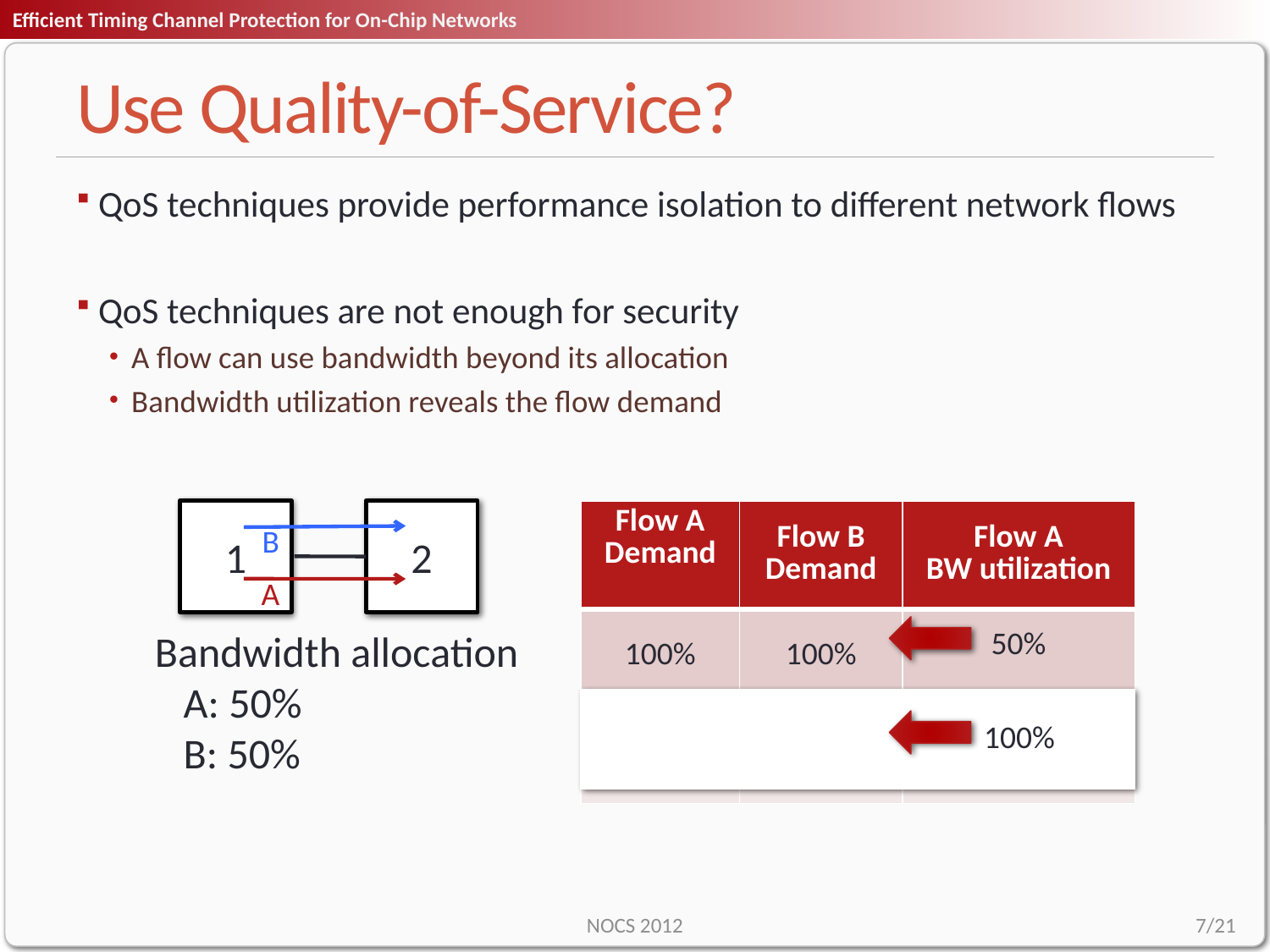

# Use Quality-of-Service?
QoS techniques provide performance isolation to different network flows

QoS techniques are not enough for security
A flow can use bandwidth beyond its allocation
Bandwidth utilization reveals the flow demand

1
2
| Flow A Demand | Flow B Demand | Flow A BW utilization |
| --- | --- | --- |
| 100% | 100% |  |
| 100% | 0% |  |
B
A

50%

Bandwidth allocation
   A: 50%
   B: 50%

100%

NOCS 2012
7/21